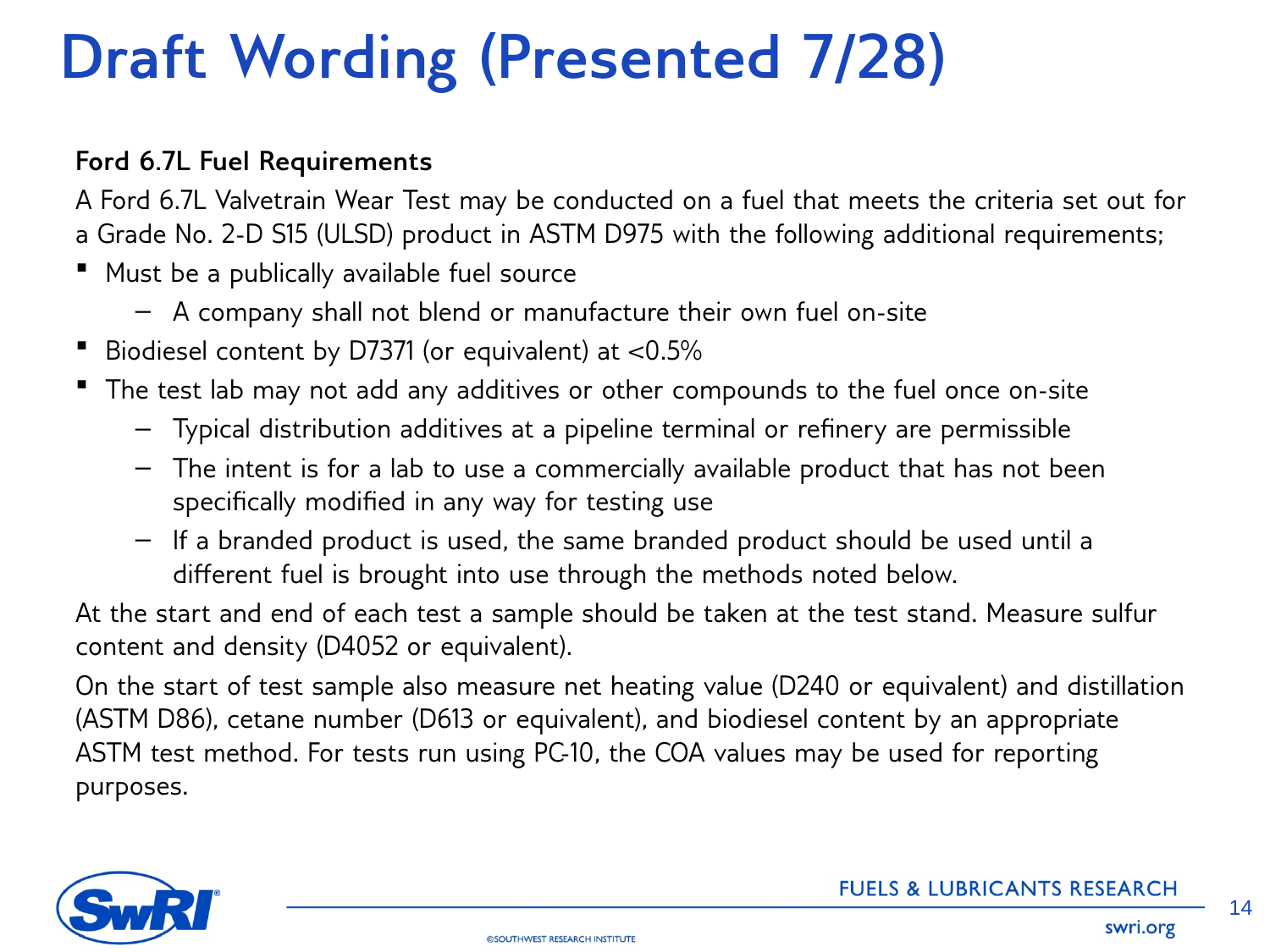

# Draft Wording (Presented 7/28)
Ford 6.7L Fuel Requirements
A Ford 6.7L Valvetrain Wear Test may be conducted on a fuel that meets the criteria set out for a Grade No. 2-D S15 (ULSD) product in ASTM D975 with the following additional requirements;
Must be a publically available fuel source
A company shall not blend or manufacture their own fuel on-site
Biodiesel content by D7371 (or equivalent) at <0.5%
The test lab may not add any additives or other compounds to the fuel once on-site
Typical distribution additives at a pipeline terminal or refinery are permissible
The intent is for a lab to use a commercially available product that has not been specifically modified in any way for testing use
If a branded product is used, the same branded product should be used until a different fuel is brought into use through the methods noted below.
At the start and end of each test a sample should be taken at the test stand. Measure sulfur content and density (D4052 or equivalent).
On the start of test sample also measure net heating value (D240 or equivalent) and distillation (ASTM D86), cetane number (D613 or equivalent), and biodiesel content by an appropriate ASTM test method. For tests run using PC-10, the COA values may be used for reporting purposes.

14